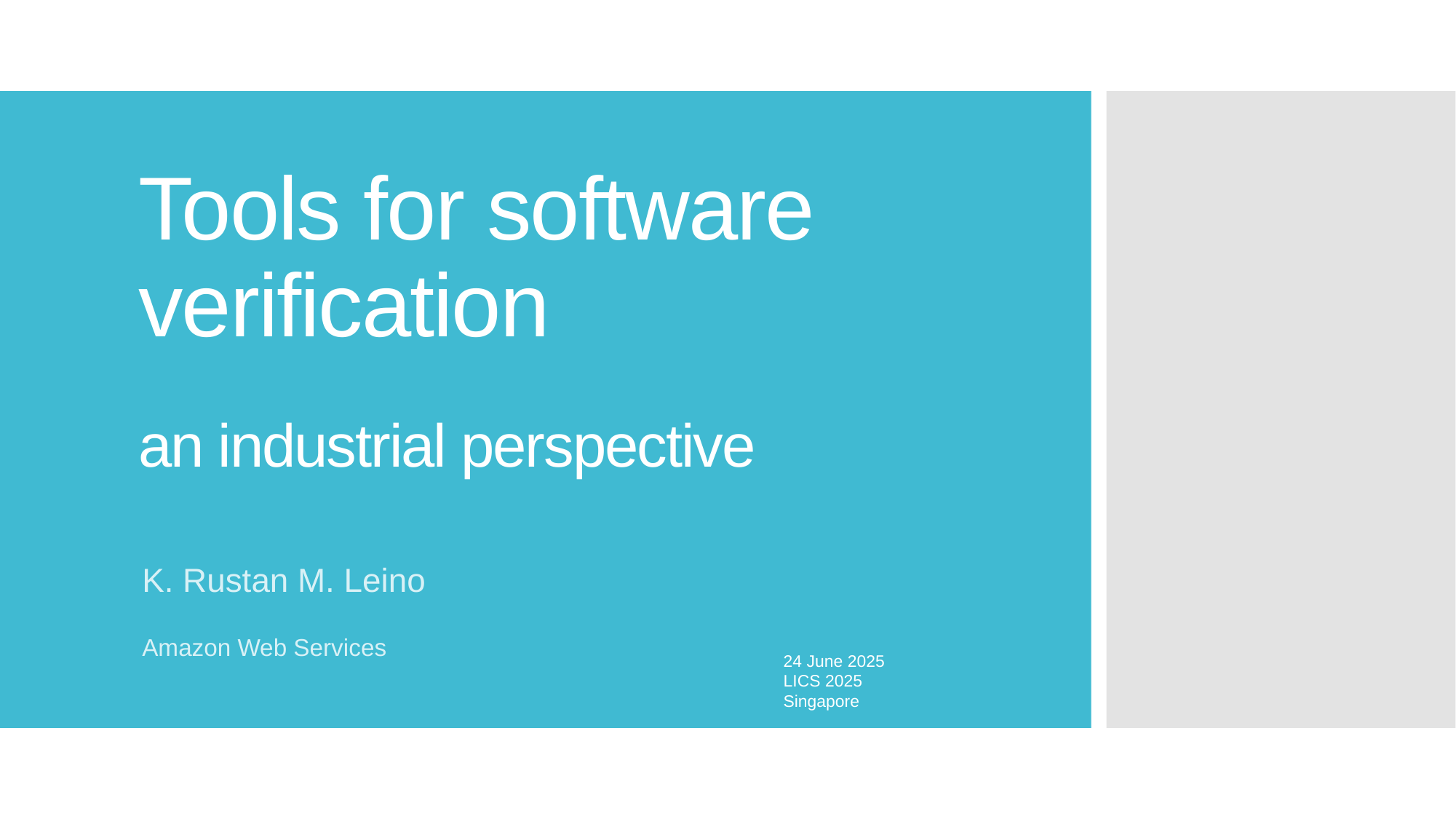

# Tools for software verification an industrial perspective
K. Rustan M. Leino
Amazon Web Services
24 June 2025
LICS 2025
Singapore